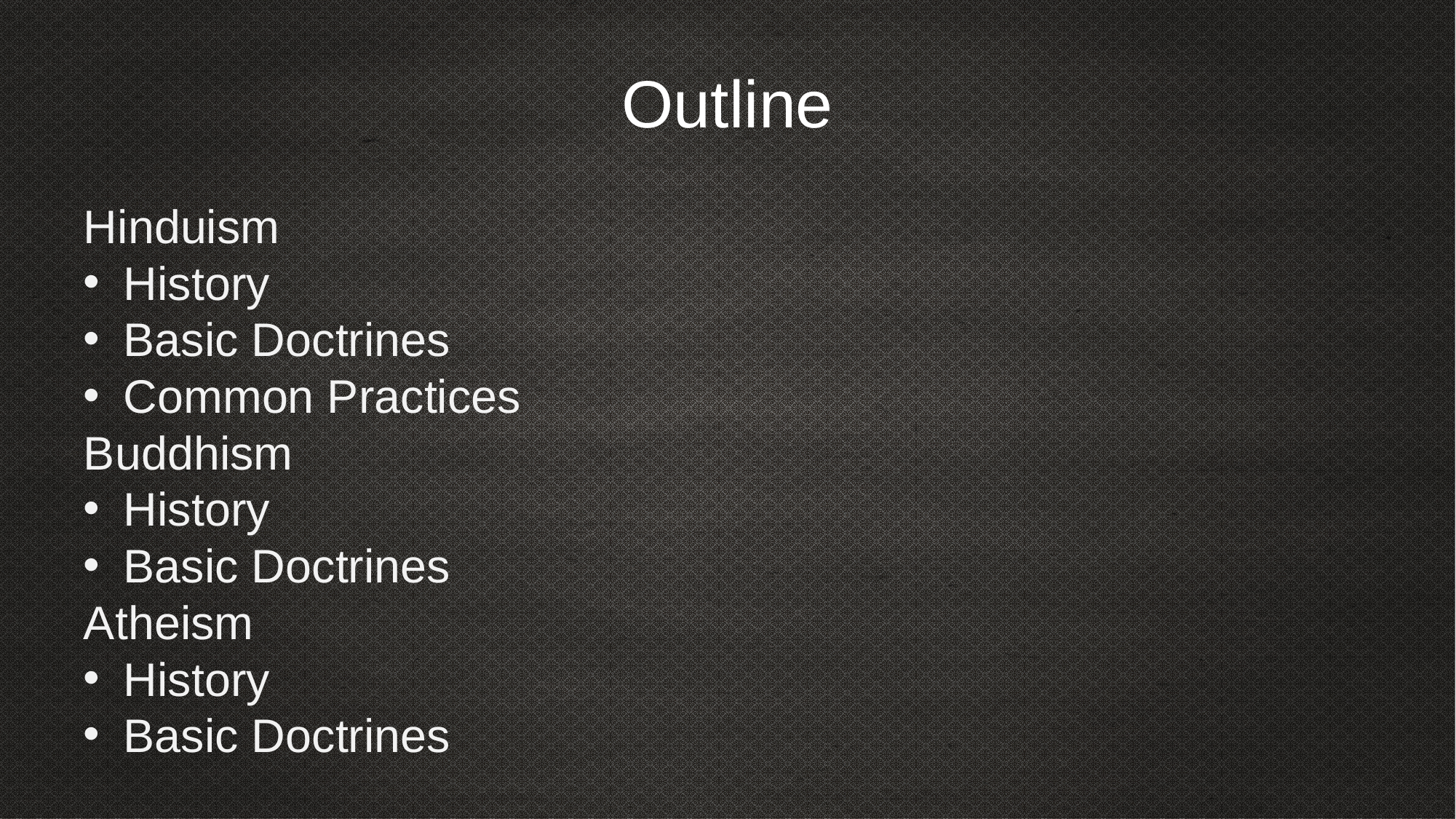

# Outline
Hinduism
History
Basic Doctrines
Common Practices
Buddhism
History
Basic Doctrines
Atheism
History
Basic Doctrines